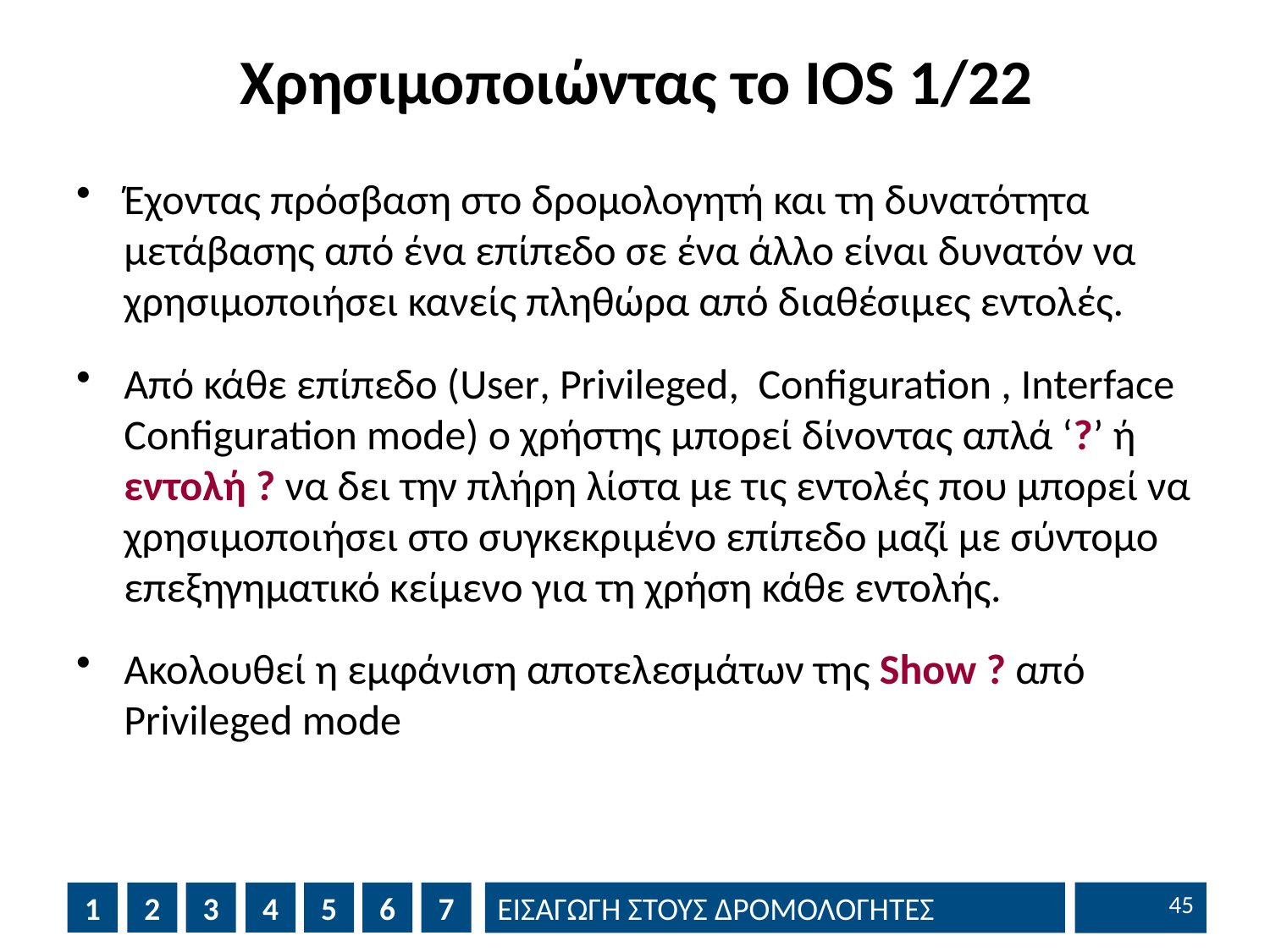

# Χρησιμοποιώντας το IOS 1/22
Έχοντας πρόσβαση στο δρομολογητή και τη δυνατότητα μετάβασης από ένα επίπεδο σε ένα άλλο είναι δυνατόν να χρησιμοποιήσει κανείς πληθώρα από διαθέσιμες εντολές.
Από κάθε επίπεδο (User, Privileged,  Configuration , Interface Configuration mode) ο χρήστης μπορεί δίνοντας απλά ‘?’ ή εντολή ? να δει την πλήρη λίστα με τις εντολές που μπορεί να χρησιμοποιήσει στο συγκεκριμένο επίπεδο μαζί με σύντομο επεξηγηματικό κείμενο για τη χρήση κάθε εντολής.
Ακολουθεί η εμφάνιση αποτελεσμάτων της Show ? από Privileged mode
45
1
2
3
4
5
6
7